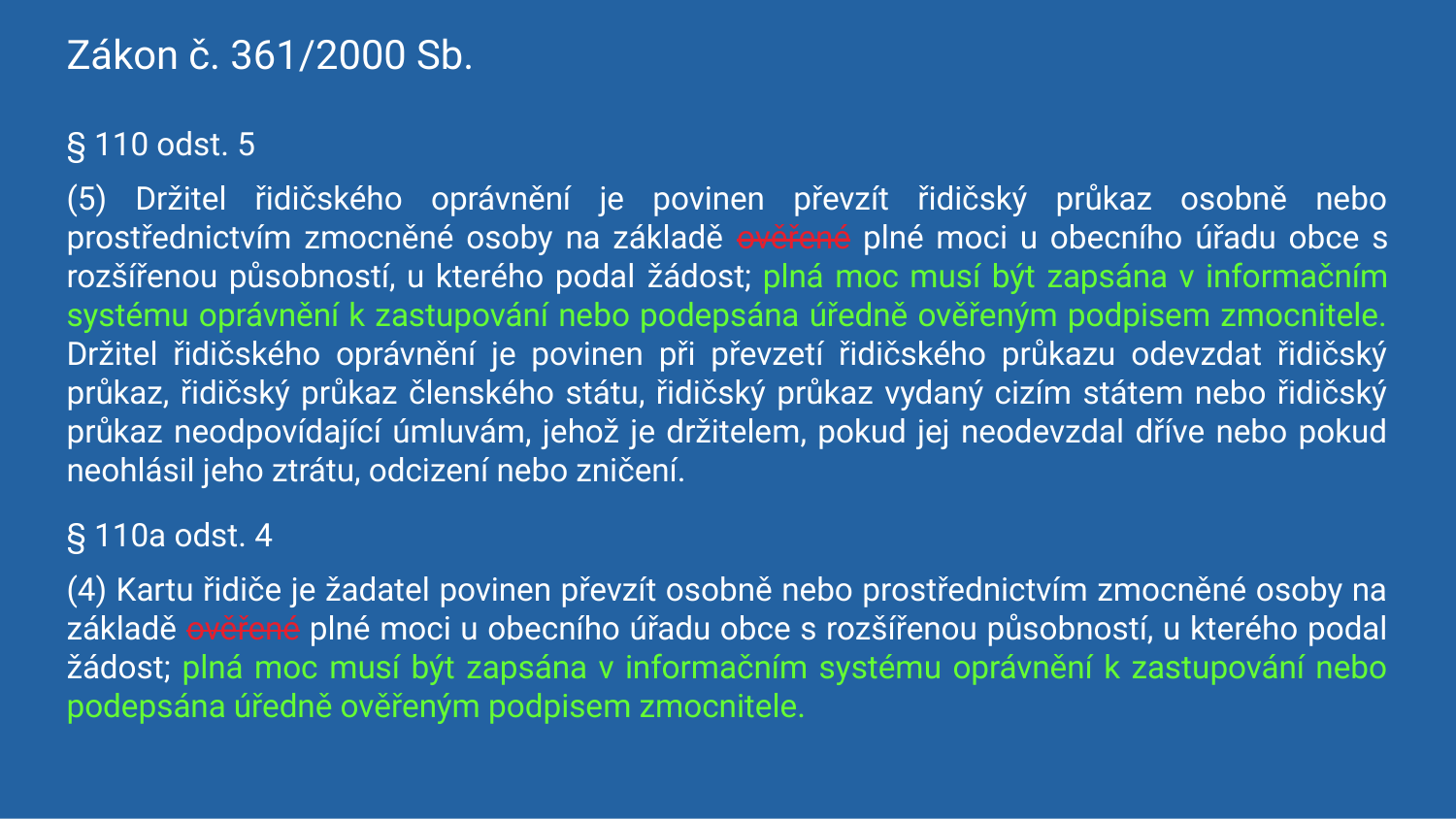

Zákon č. 361/2000 Sb.

§ 110 odst. 5
(5) Držitel řidičského oprávnění je povinen převzít řidičský průkaz osobně nebo prostřednictvím zmocněné osoby na základě ověřené plné moci u obecního úřadu obce s rozšířenou působností, u kterého podal žádost; plná moc musí být zapsána v informačním systému oprávnění k zastupování nebo podepsána úředně ověřeným podpisem zmocnitele. Držitel řidičského oprávnění je povinen při převzetí řidičského průkazu odevzdat řidičský průkaz, řidičský průkaz členského státu, řidičský průkaz vydaný cizím státem nebo řidičský průkaz neodpovídající úmluvám, jehož je držitelem, pokud jej neodevzdal dříve nebo pokud neohlásil jeho ztrátu, odcizení nebo zničení.
§ 110a odst. 4
(4) Kartu řidiče je žadatel povinen převzít osobně nebo prostřednictvím zmocněné osoby na základě ověřené plné moci u obecního úřadu obce s rozšířenou působností, u kterého podal žádost; plná moc musí být zapsána v informačním systému oprávnění k zastupování nebo podepsána úředně ověřeným podpisem zmocnitele.